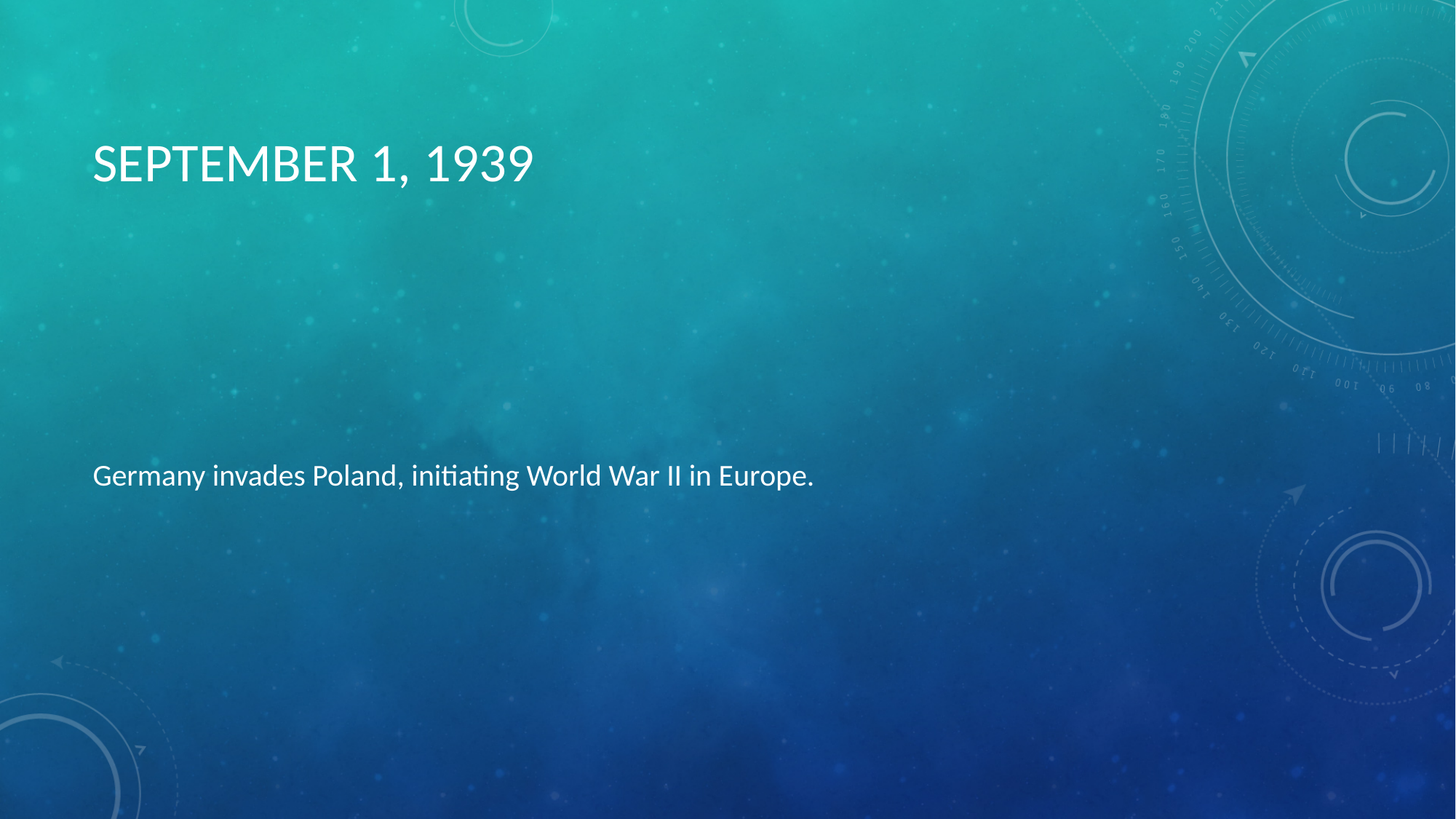

# September 1, 1939
Germany invades Poland, initiating World War II in Europe.